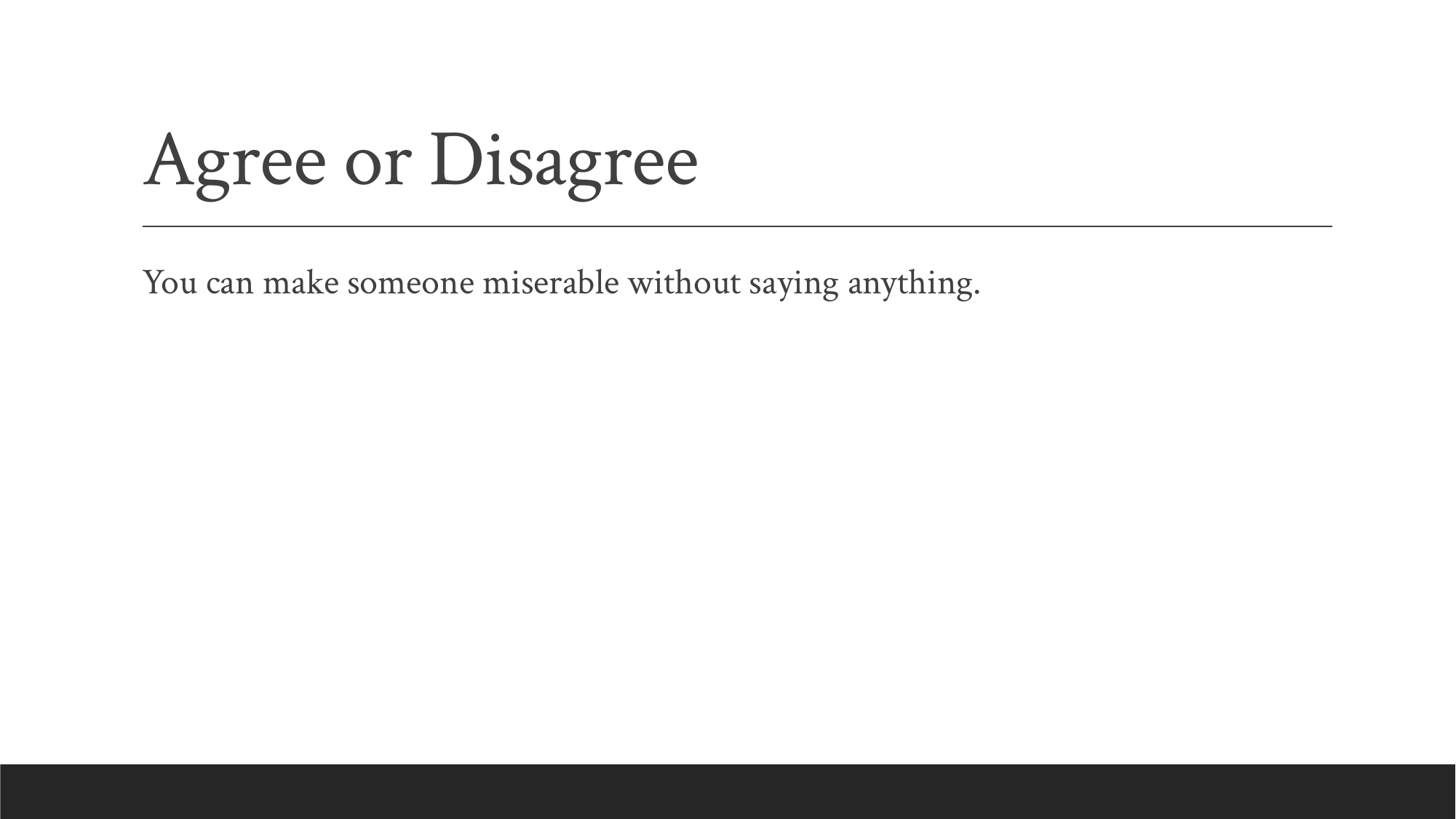

# Agree or Disagree
You can make someone miserable without saying anything.